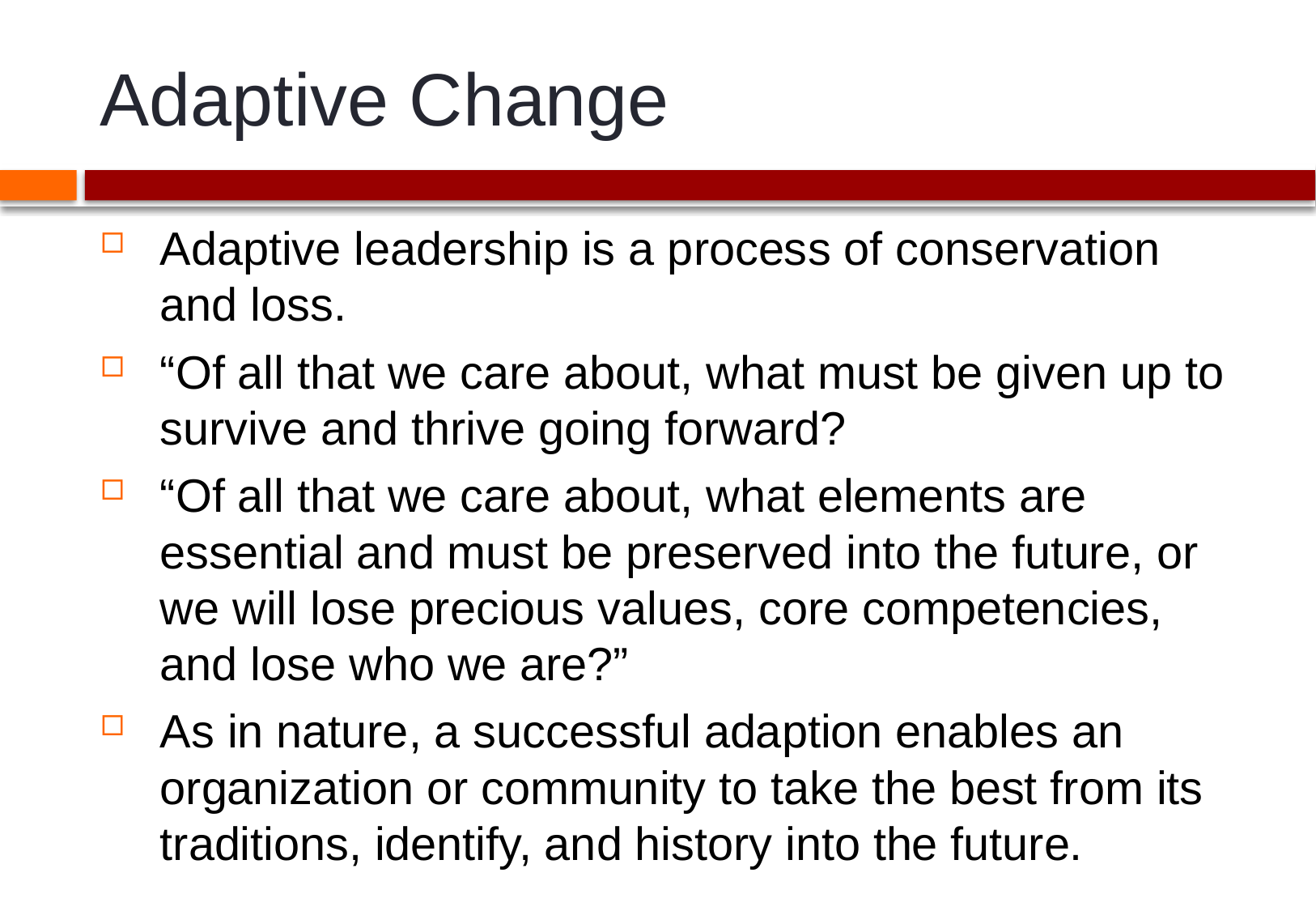

# Adaptive Change
Adaptive leadership is a process of conservation and loss.
“Of all that we care about, what must be given up to survive and thrive going forward?
“Of all that we care about, what elements are essential and must be preserved into the future, or we will lose precious values, core competencies, and lose who we are?”
As in nature, a successful adaption enables an organization or community to take the best from its traditions, identify, and history into the future.